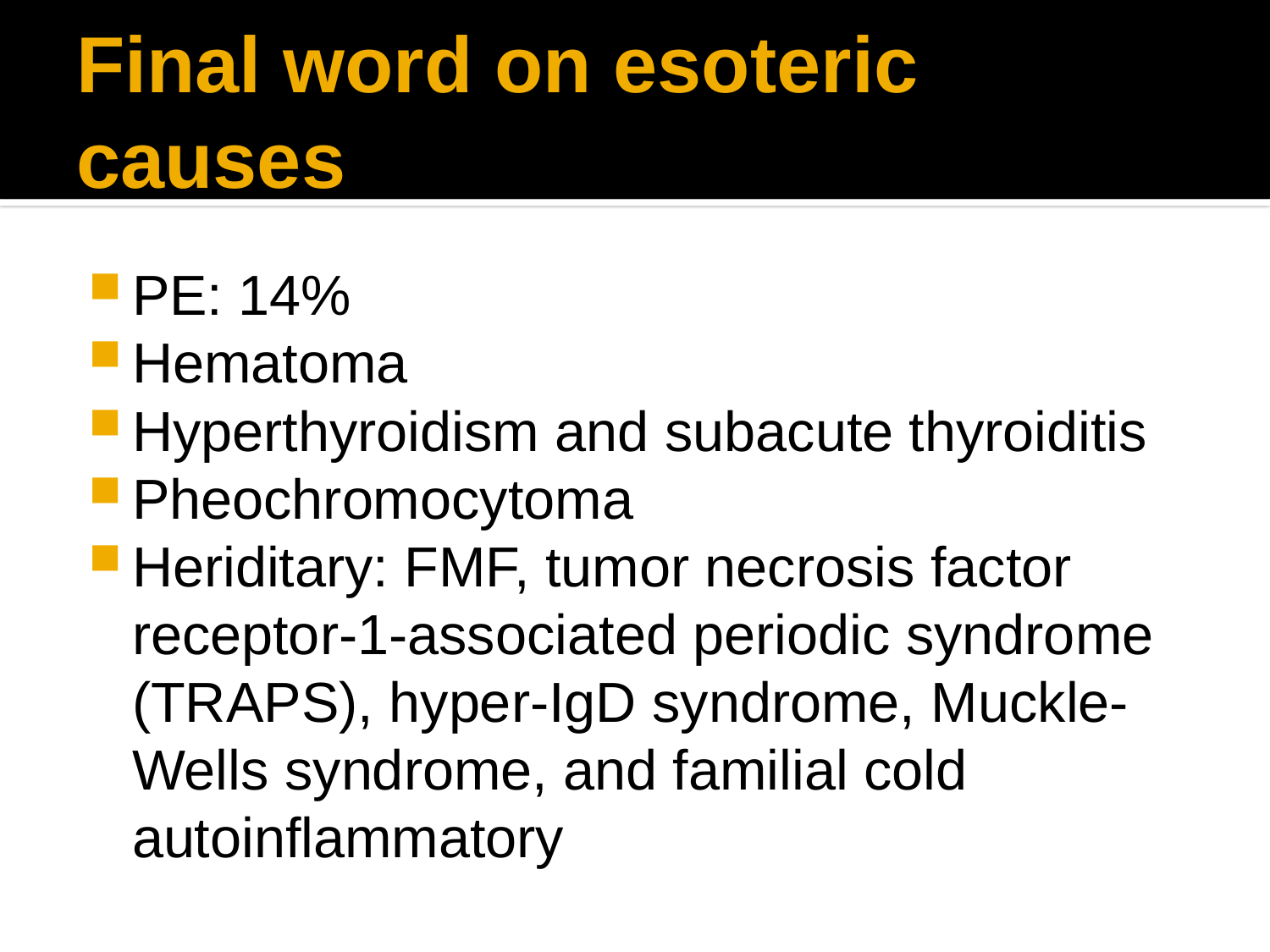

# Final word on esoteric causes
PE: 14%
Hematoma
Hyperthyroidism and subacute thyroiditis
Pheochromocytoma
Heriditary: FMF, tumor necrosis factor receptor-1-associated periodic syndrome (TRAPS), hyper-IgD syndrome, Muckle-Wells syndrome, and familial cold autoinflammatory